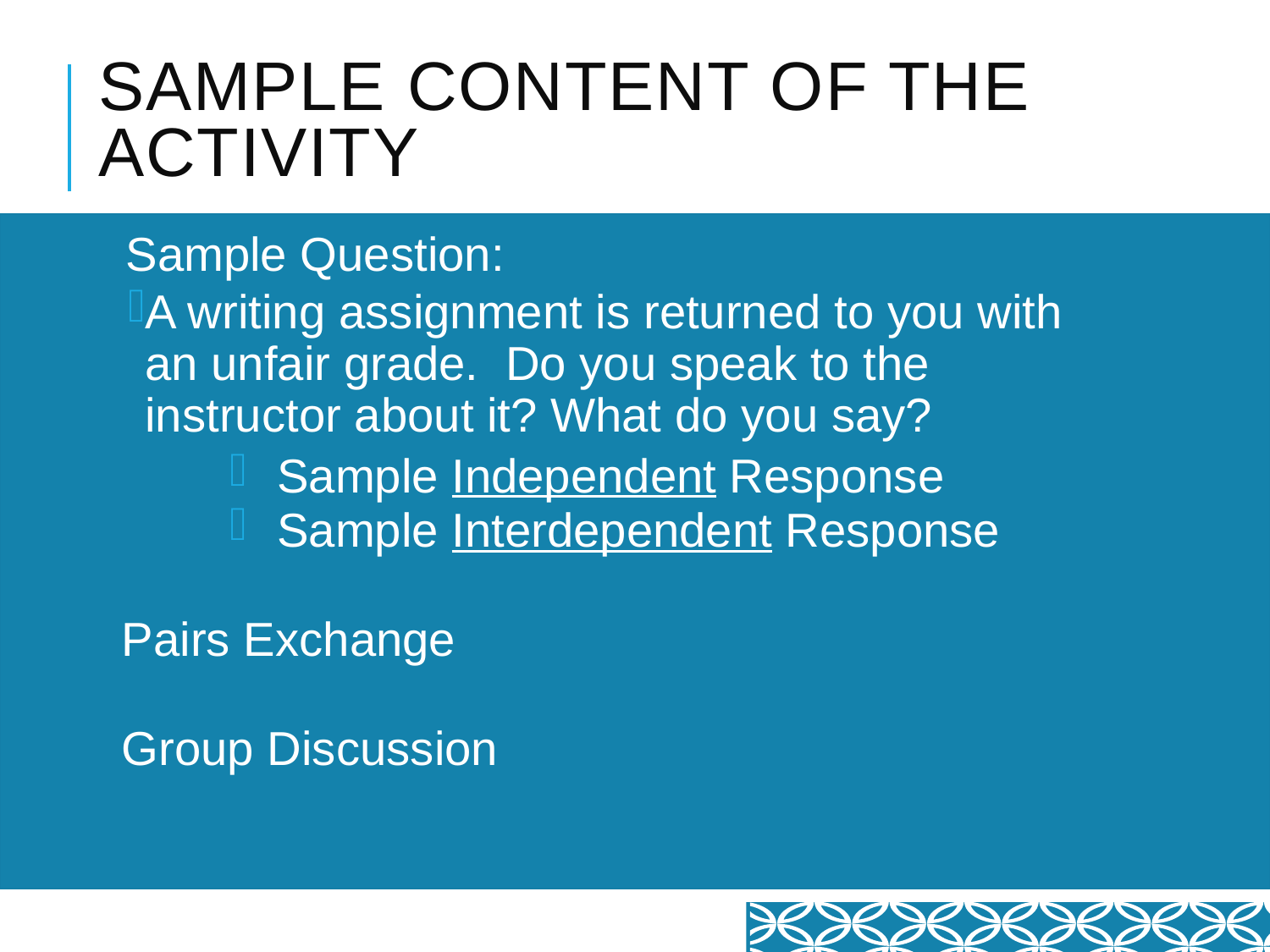

# Sample Content of the activity

Sample Question:
A writing assignment is returned to you with an unfair grade.  Do you speak to the instructor about it? What do you say?
Sample Independent Response
Sample Interdependent Response

Pairs Exchange

Group Discussion